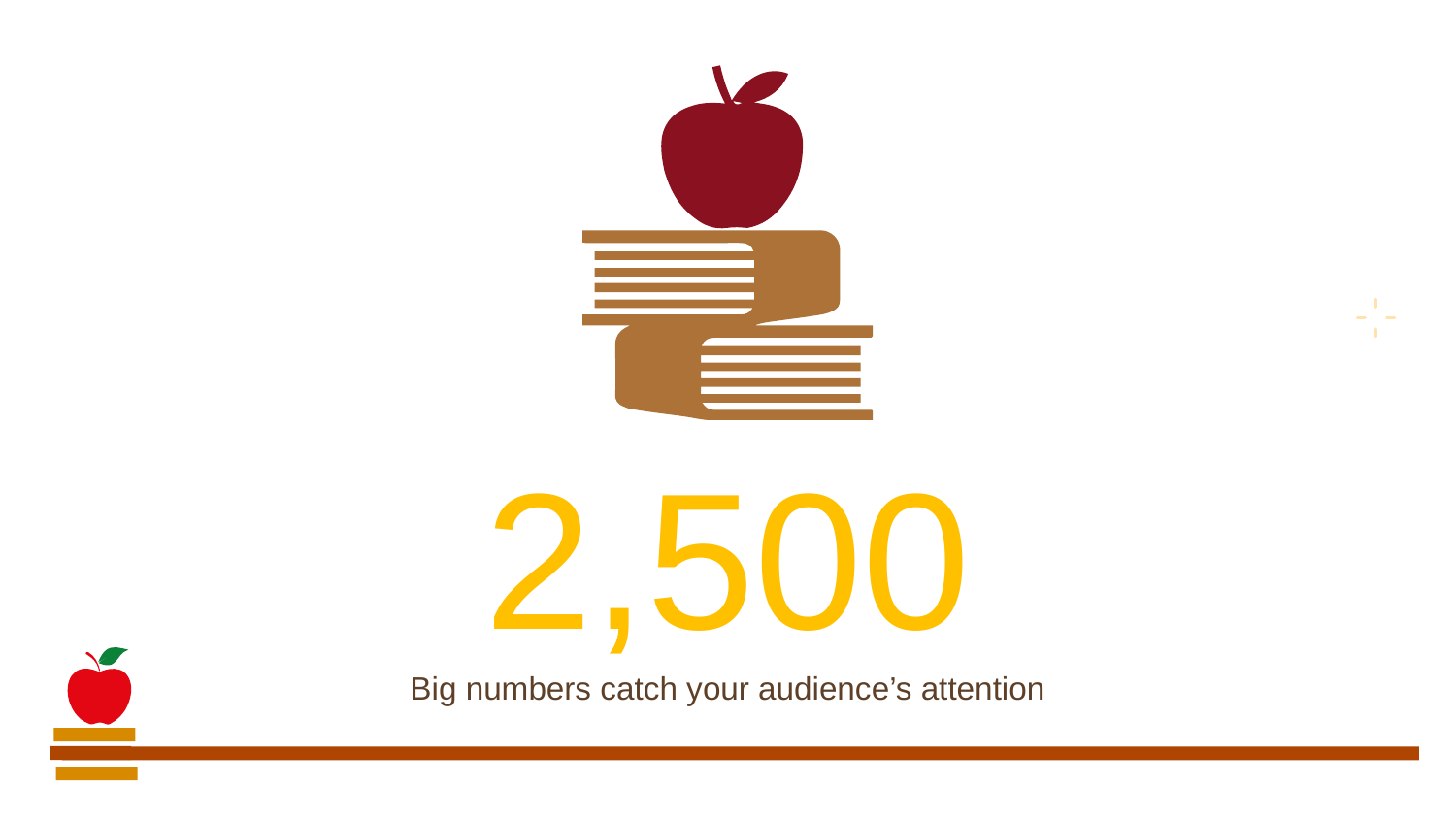

# 2,500
Big numbers catch your audience’s attention